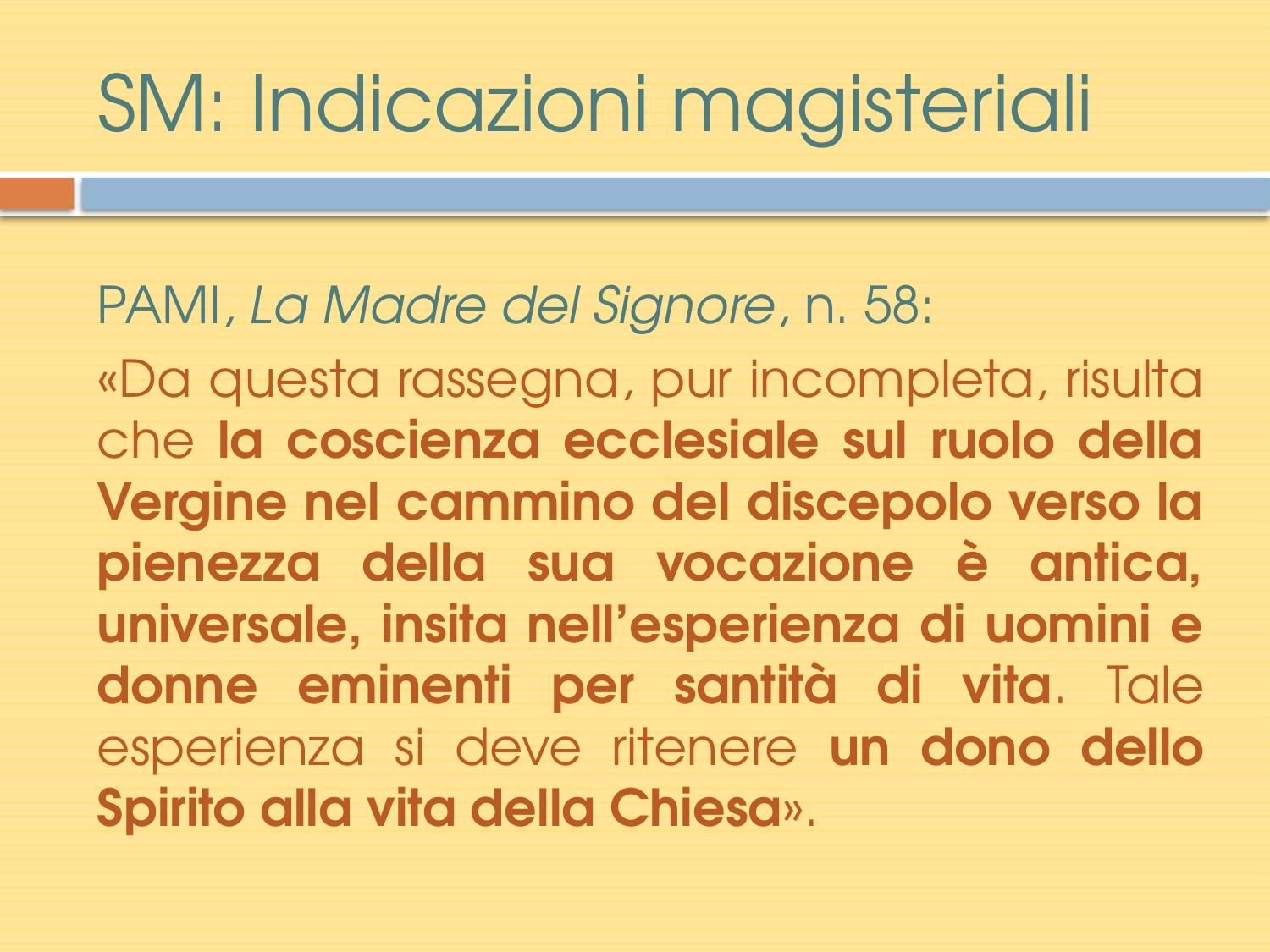

# SM: Indicazioni magisteriali
PAMI, La Madre del Signore, n. 58:
«Da questa rassegna, pur incompleta, risulta che la coscienza ecclesiale sul ruolo della Vergine nel cammino del discepolo verso la pienezza della sua vocazione è antica, universale, insita nell’esperienza di uomini e donne eminenti per santità di vita. Tale esperienza si deve ritenere un dono dello Spirito alla vita della Chiesa».